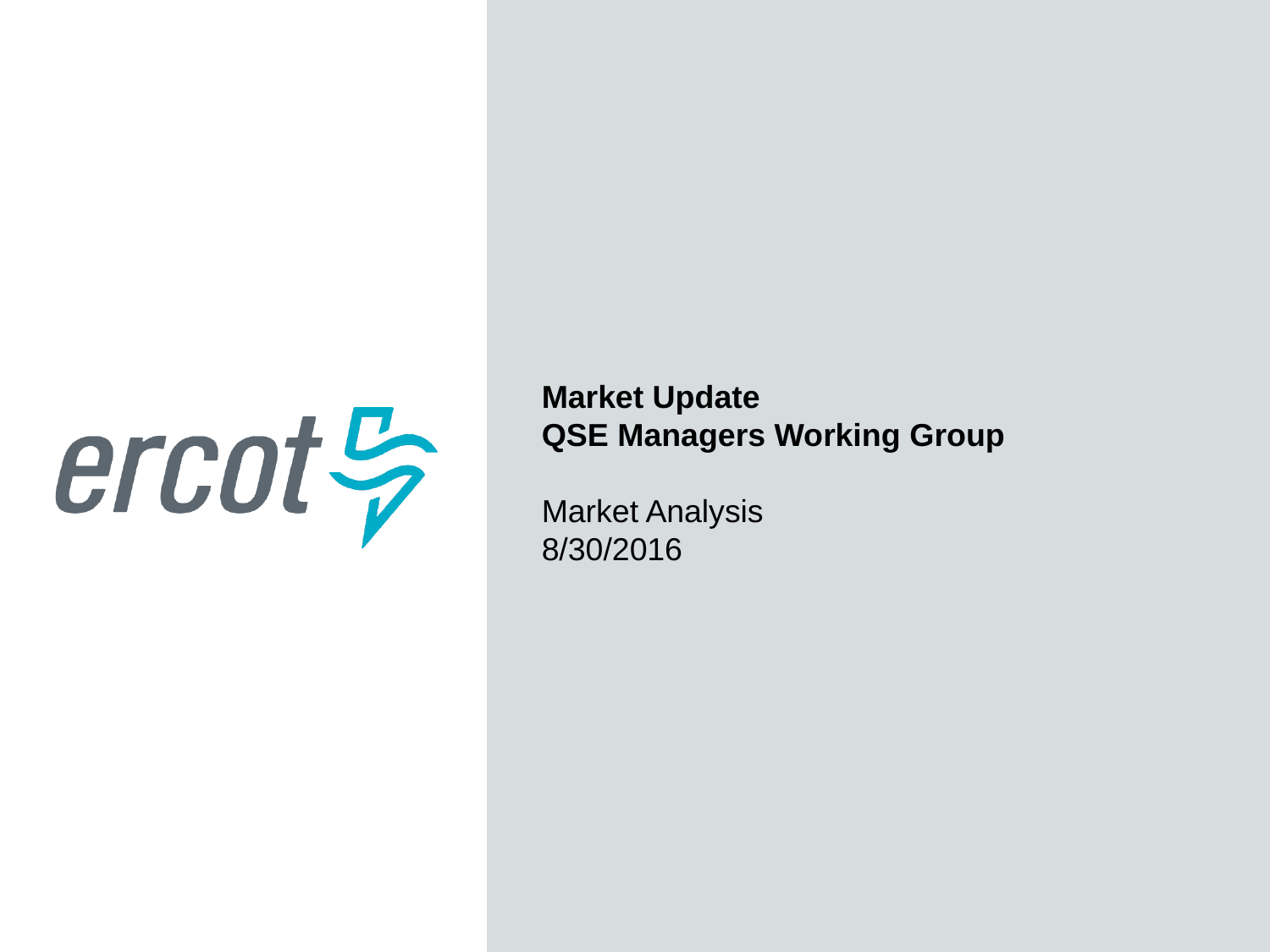

Market Update
QSE Managers Working Group

Market Analysis
8/30/2016